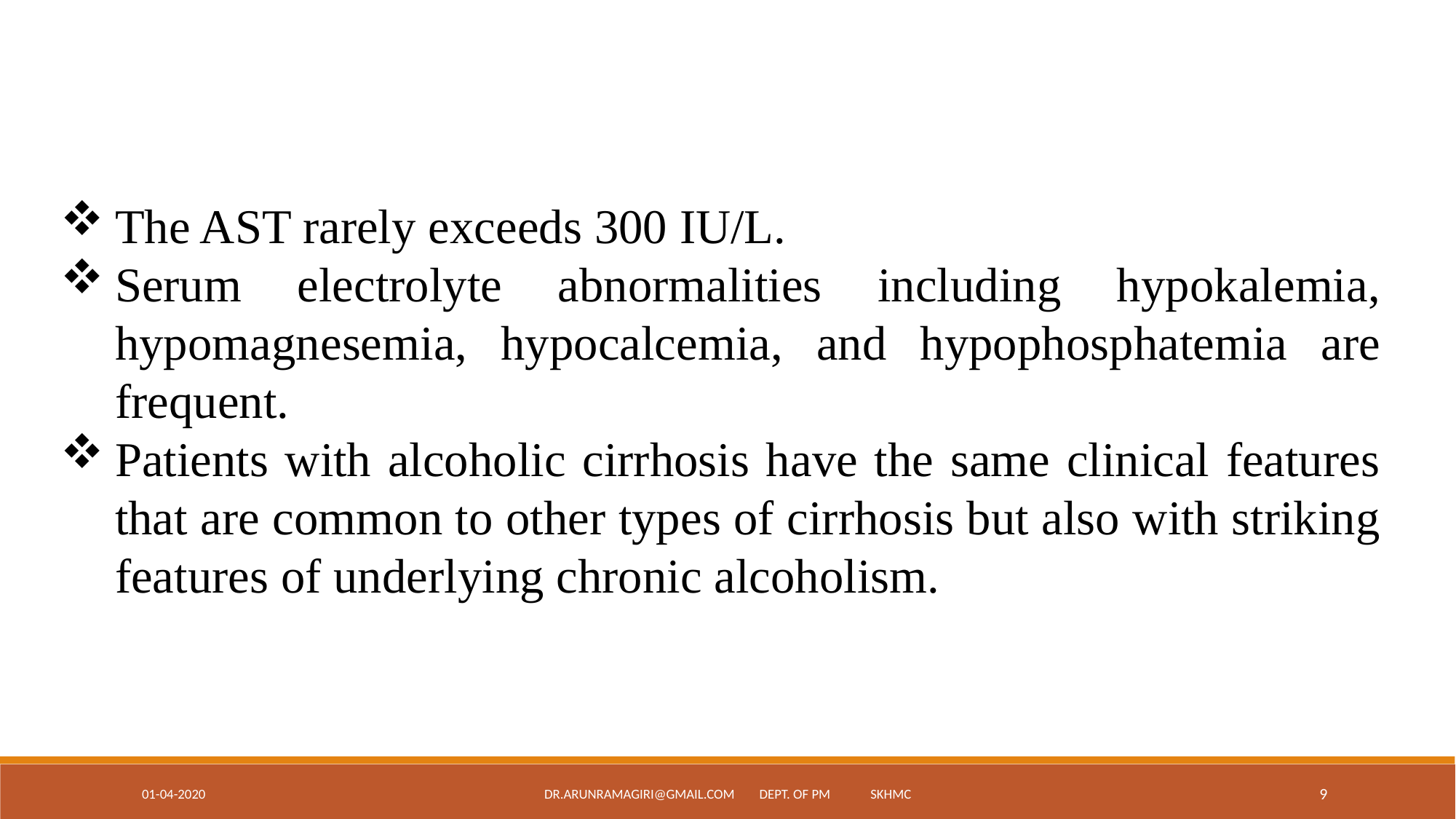

The AST rarely exceeds 300 IU/L.
Serum electrolyte abnormalities including hypokalemia, hypomagnesemia, hypocalcemia, and hypophosphatemia are frequent.
Patients with alcoholic cirrhosis have the same clinical features that are common to other types of cirrhosis but also with striking features of underlying chronic alcoholism.
01-04-2020
dr.arunramagiri@gmail.com        Dept. of PM             SKHMC
9